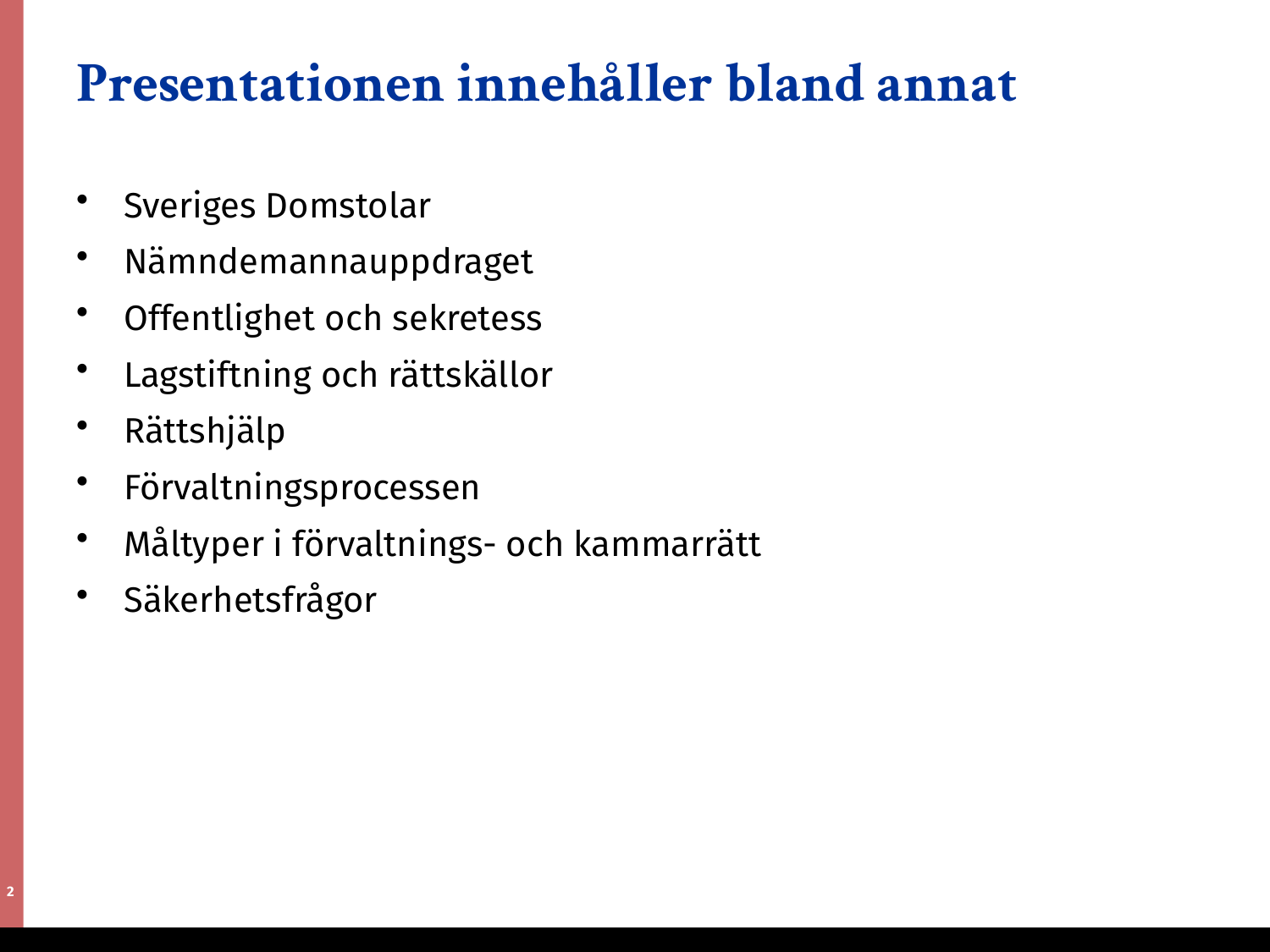

# Presentationen innehåller bland annat
Sveriges Domstolar
Nämndemannauppdraget
Offentlighet och sekretess
Lagstiftning och rättskällor
Rättshjälp
Förvaltningsprocessen
Måltyper i förvaltnings- och kammarrätt
Säkerhetsfrågor